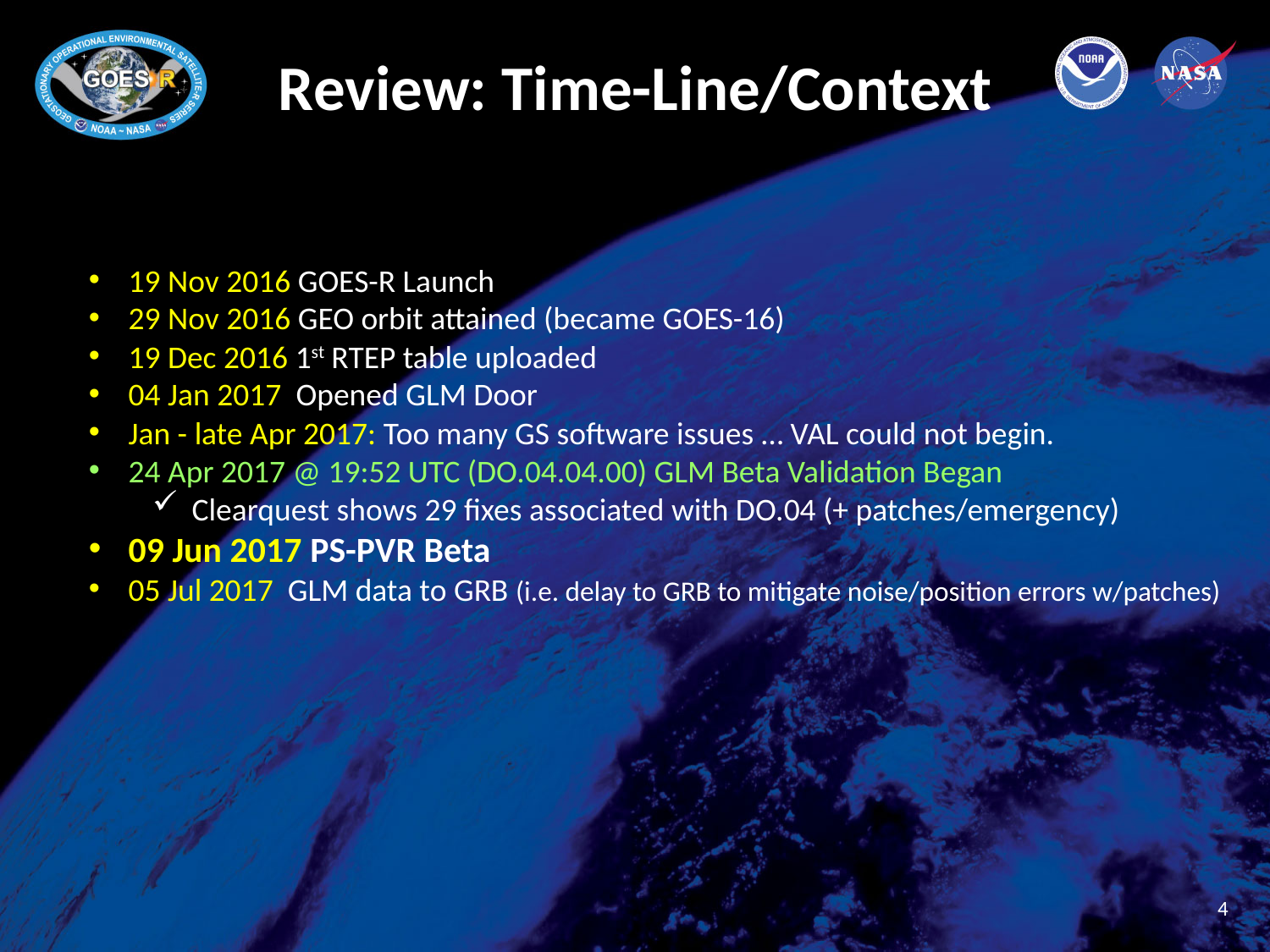

# Review: Time-Line/Context
19 Nov 2016 GOES-R Launch
29 Nov 2016 GEO orbit attained (became GOES-16)
19 Dec 2016 1st RTEP table uploaded
04 Jan 2017  Opened GLM Door
Jan - late Apr 2017: Too many GS software issues … VAL could not begin.
24 Apr 2017 @ 19:52 UTC (DO.04.04.00) GLM Beta Validation Began
Clearquest shows 29 fixes associated with DO.04 (+ patches/emergency)
09 Jun 2017 PS-PVR Beta
05 Jul 2017  GLM data to GRB (i.e. delay to GRB to mitigate noise/position errors w/patches)
4